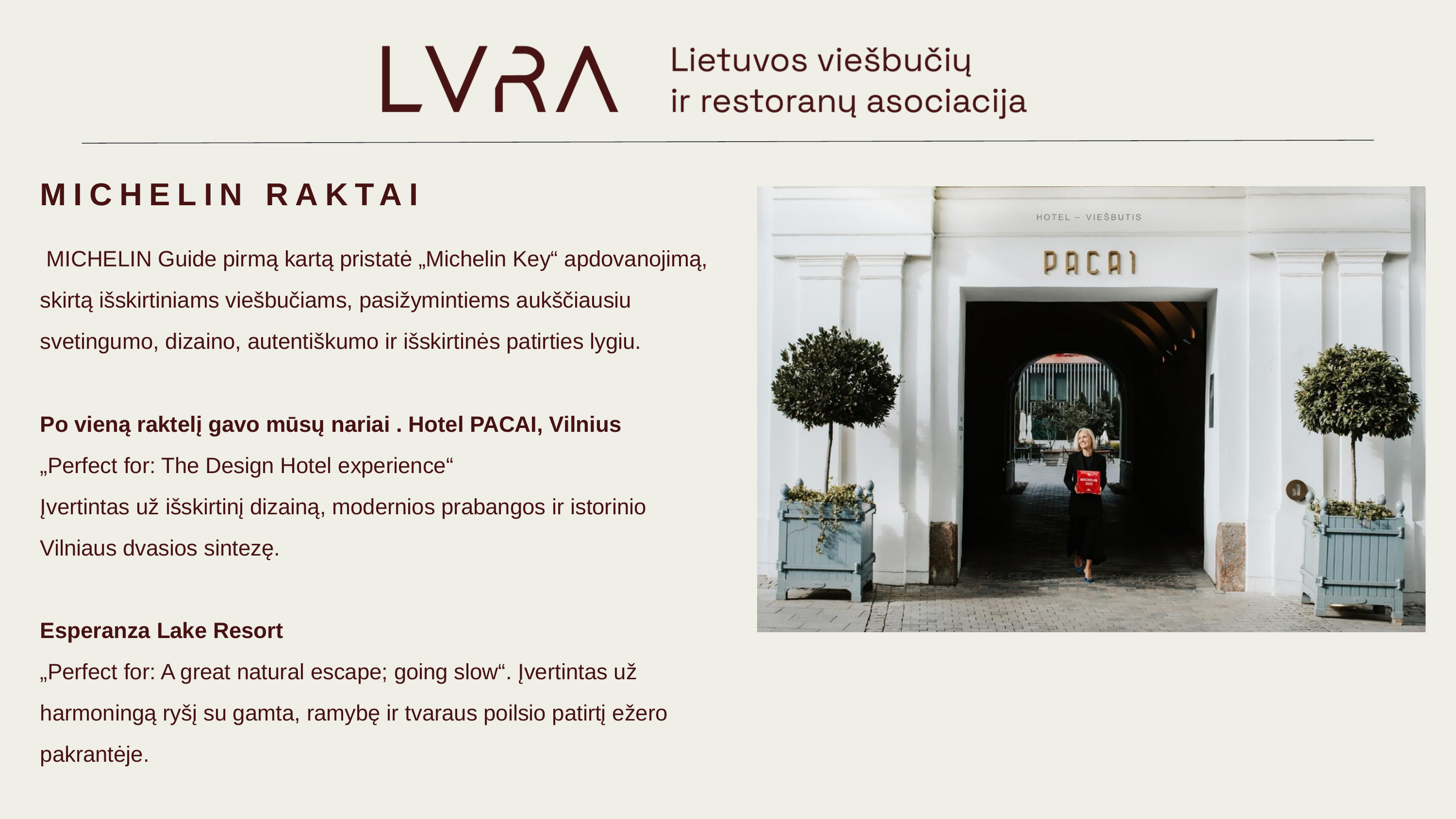

MICHELIN RAKTAI

 MICHELIN Guide pirmą kartą pristatė „Michelin Key“ apdovanojimą, skirtą išskirtiniams viešbučiams, pasižymintiems aukščiausiu svetingumo, dizaino, autentiškumo ir išskirtinės patirties lygiu.

Po vieną raktelį gavo mūsų nariai . Hotel PACAI, Vilnius
„Perfect for: The Design Hotel experience“
Įvertintas už išskirtinį dizainą, modernios prabangos ir istorinio Vilniaus dvasios sintezę.

Esperanza Lake Resort
„Perfect for: A great natural escape; going slow“. Įvertintas už harmoningą ryšį su gamta, ramybę ir tvaraus poilsio patirtį ežero pakrantėje.